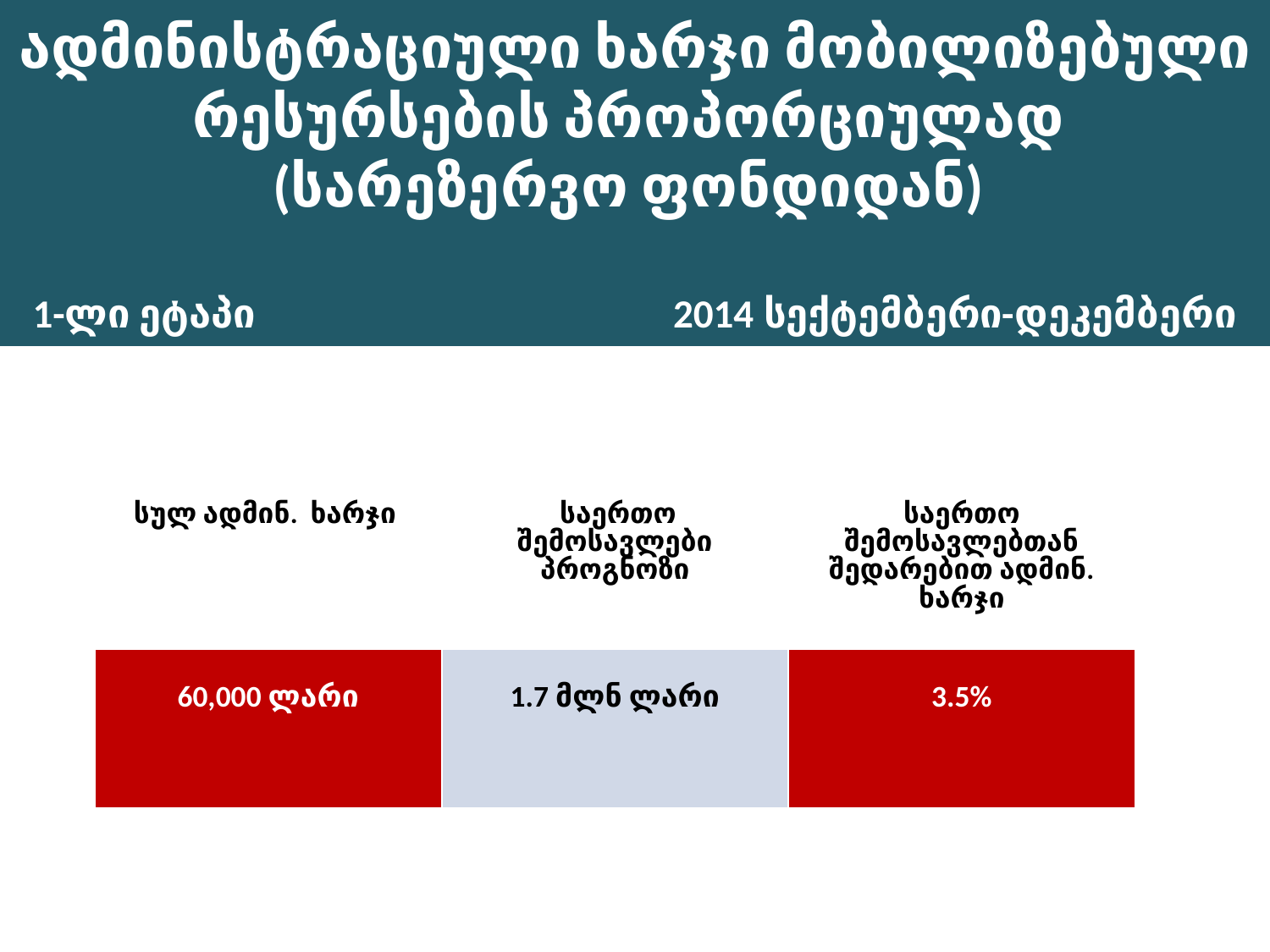

# ადმინისტრაციული ხარჯი მობილიზებული რესურსების პროპორციულად (სარეზერვო ფონდიდან) 1-ლი ეტაპი                                              2014 სექტემბერი-დეკემბერი
| სულ ადმინ. ხარჯი | საერთო შემოსავლები პროგნოზი | საერთო შემოსავლებთან შედარებით ადმინ. ხარჯი |
| --- | --- | --- |
| 60,000 ლარი | 1.7 მლნ ლარი | 3.5% |